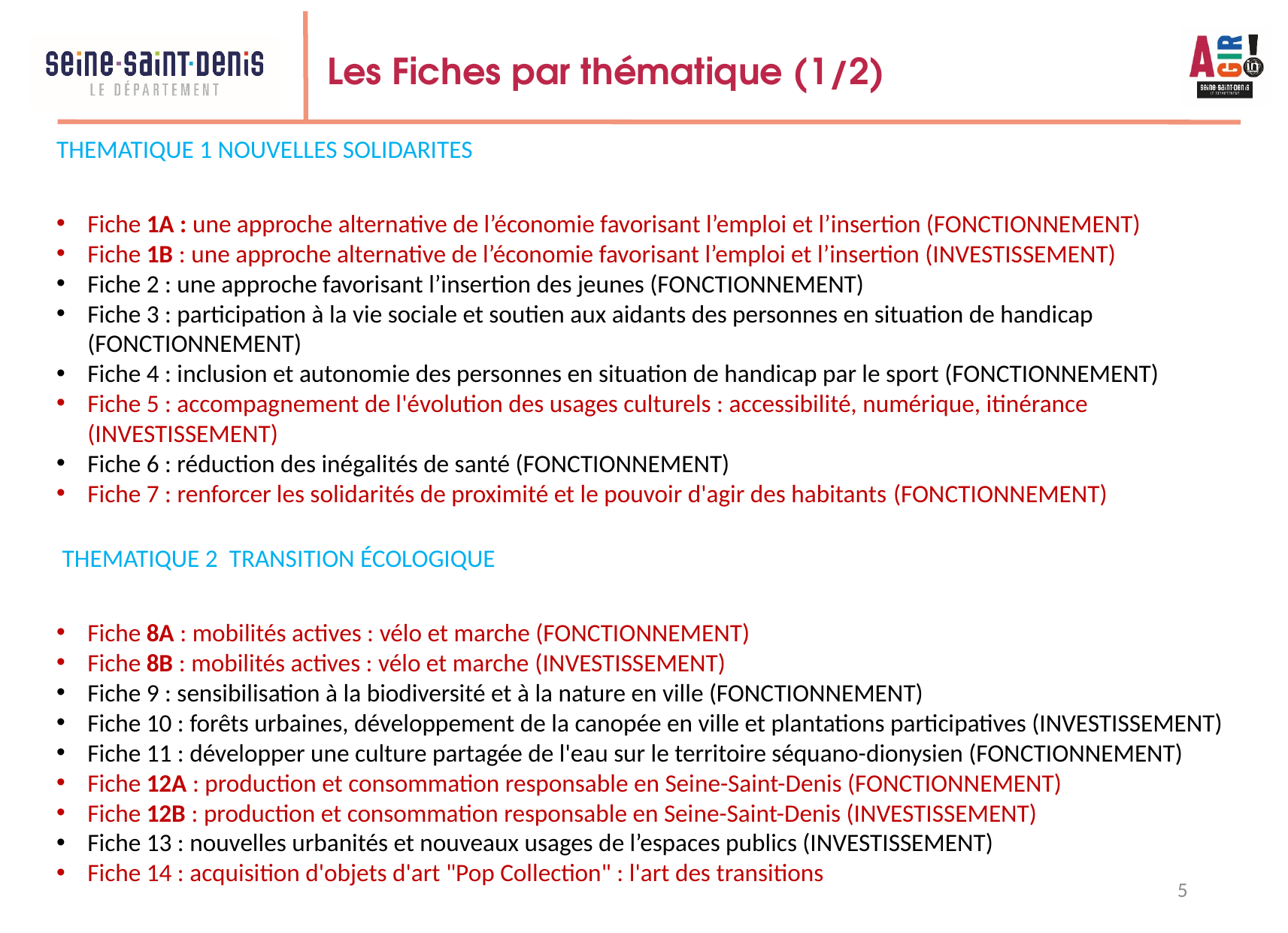

# Les Fiches par thématique (1/2)
THEMATIQUE 1 NOUVELLES SOLIDARITES

Fiche 1A : une approche alternative de l’économie favorisant l’emploi et l’insertion (FONCTIONNEMENT)
Fiche 1B : une approche alternative de l’économie favorisant l’emploi et l’insertion (INVESTISSEMENT)
Fiche 2 : une approche favorisant l’insertion des jeunes (FONCTIONNEMENT)
Fiche 3 : participation à la vie sociale et soutien aux aidants des personnes en situation de handicap (FONCTIONNEMENT)
Fiche 4 : inclusion et autonomie des personnes en situation de handicap par le sport (FONCTIONNEMENT)
Fiche 5 : accompagnement de l'évolution des usages culturels : accessibilité, numérique, itinérance (INVESTISSEMENT)
Fiche 6 : réduction des inégalités de santé (FONCTIONNEMENT)
Fiche 7 : renforcer les solidarités de proximité et le pouvoir d'agir des habitants (FONCTIONNEMENT)

 THEMATIQUE 2  TRANSITION ÉCOLOGIQUE

Fiche 8A : mobilités actives : vélo et marche (FONCTIONNEMENT)
Fiche 8B : mobilités actives : vélo et marche (INVESTISSEMENT)
Fiche 9 : sensibilisation à la biodiversité et à la nature en ville (FONCTIONNEMENT)
Fiche 10 : forêts urbaines, développement de la canopée en ville et plantations participatives (INVESTISSEMENT)
Fiche 11 : développer une culture partagée de l'eau sur le territoire séquano-dionysien (FONCTIONNEMENT)
Fiche 12A : production et consommation responsable en Seine-Saint-Denis (FONCTIONNEMENT)
Fiche 12B : production et consommation responsable en Seine-Saint-Denis (INVESTISSEMENT)
Fiche 13 : nouvelles urbanités et nouveaux usages de l’espaces publics (INVESTISSEMENT)
Fiche 14 : acquisition d'objets d'art "Pop Collection" : l'art des transitions

5